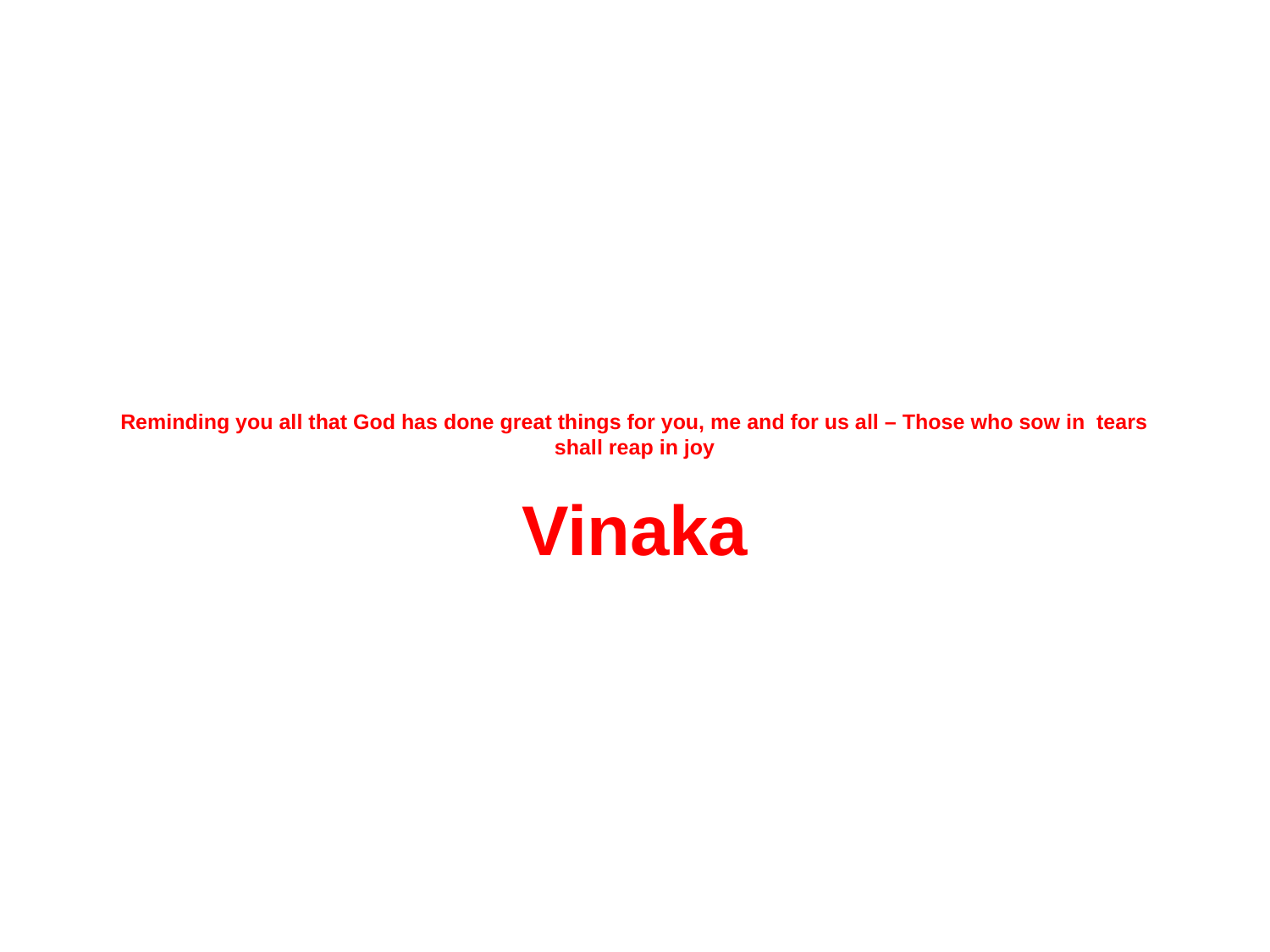

# Reminding you all that God has done great things for you, me and for us all – Those who sow in  tears shall reap in joy Vinaka